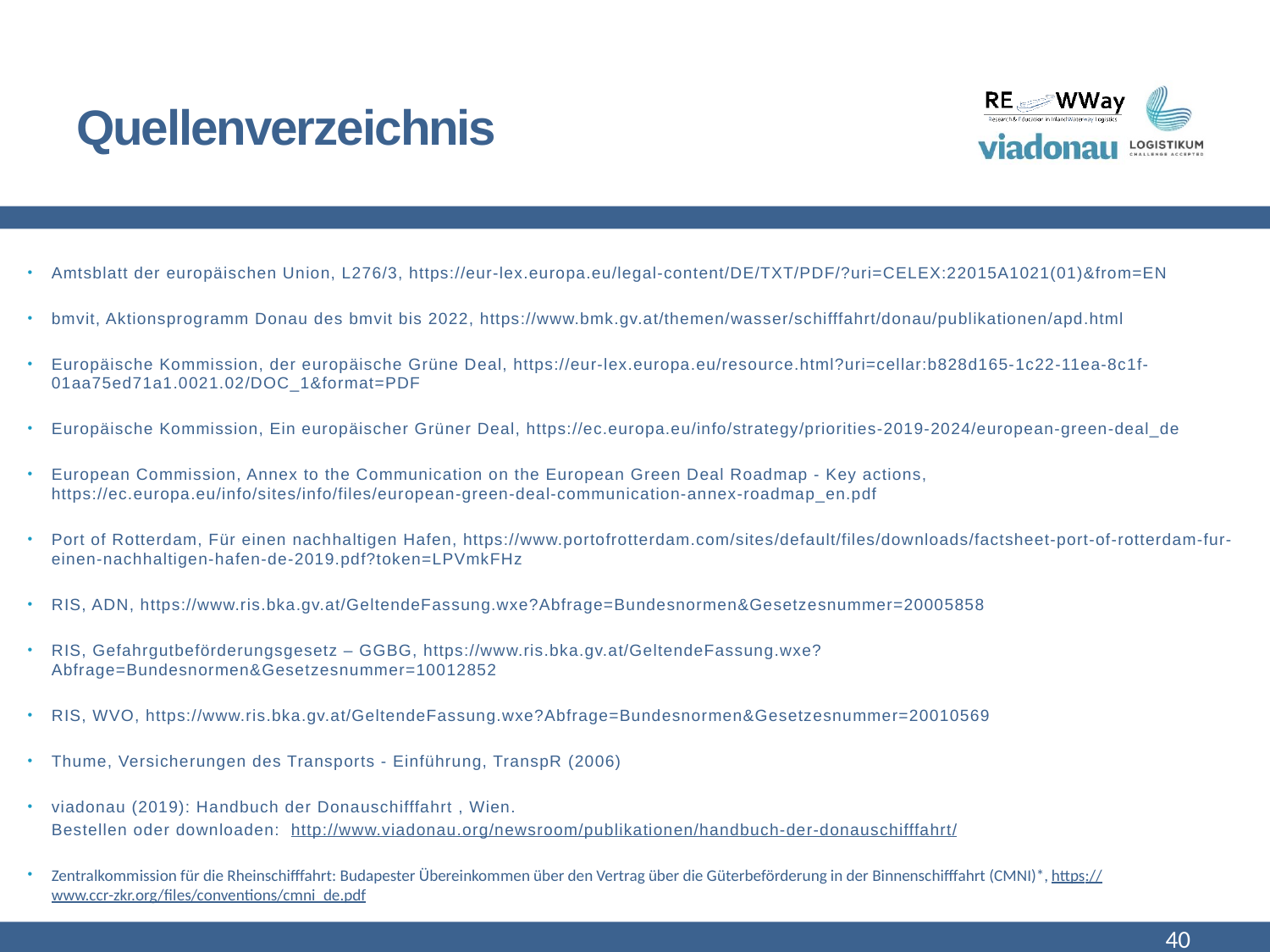

# Quellenverzeichnis

Amtsblatt der europäischen Union, L276/3, https://eur-lex.europa.eu/legal-content/DE/TXT/PDF/?uri=CELEX:22015A1021(01)&from=EN

bmvit, Aktionsprogramm Donau des bmvit bis 2022, https://www.bmk.gv.at/themen/wasser/schifffahrt/donau/publikationen/apd.html

Europäische Kommission, der europäische Grüne Deal, https://eur-lex.europa.eu/resource.html?uri=cellar:b828d165-1c22-11ea-8c1f-01aa75ed71a1.0021.02/DOC_1&format=PDF

Europäische Kommission, Ein europäischer Grüner Deal, https://ec.europa.eu/info/strategy/priorities-2019-2024/european-green-deal_de

European Commission, Annex to the Communication on the European Green Deal Roadmap - Key actions, https://ec.europa.eu/info/sites/info/files/european-green-deal-communication-annex-roadmap_en.pdf

Port of Rotterdam, Für einen nachhaltigen Hafen, https://www.portofrotterdam.com/sites/default/files/downloads/factsheet-port-of-rotterdam-fur-einen-nachhaltigen-hafen-de-2019.pdf?token=LPVmkFHz

RIS, ADN, https://www.ris.bka.gv.at/GeltendeFassung.wxe?Abfrage=Bundesnormen&Gesetzesnummer=20005858

RIS, Gefahrgutbeförderungsgesetz – GGBG, https://www.ris.bka.gv.at/GeltendeFassung.wxe?Abfrage=Bundesnormen&Gesetzesnummer=10012852

RIS, WVO, https://www.ris.bka.gv.at/GeltendeFassung.wxe?Abfrage=Bundesnormen&Gesetzesnummer=20010569

Thume, Versicherungen des Transports - Einführung, TranspR (2006)

viadonau (2019): Handbuch der Donauschifffahrt , Wien.
Bestellen oder downloaden:  http://www.viadonau.org/newsroom/publikationen/handbuch-der-donauschifffahrt/

Zentralkommission für die Rheinschifffahrt: Budapester Übereinkommen über den Vertrag über die Güterbeförderung in der Binnenschifffahrt (CMNI)*, https://www.ccr-zkr.org/files/conventions/cmni_de.pdf
40